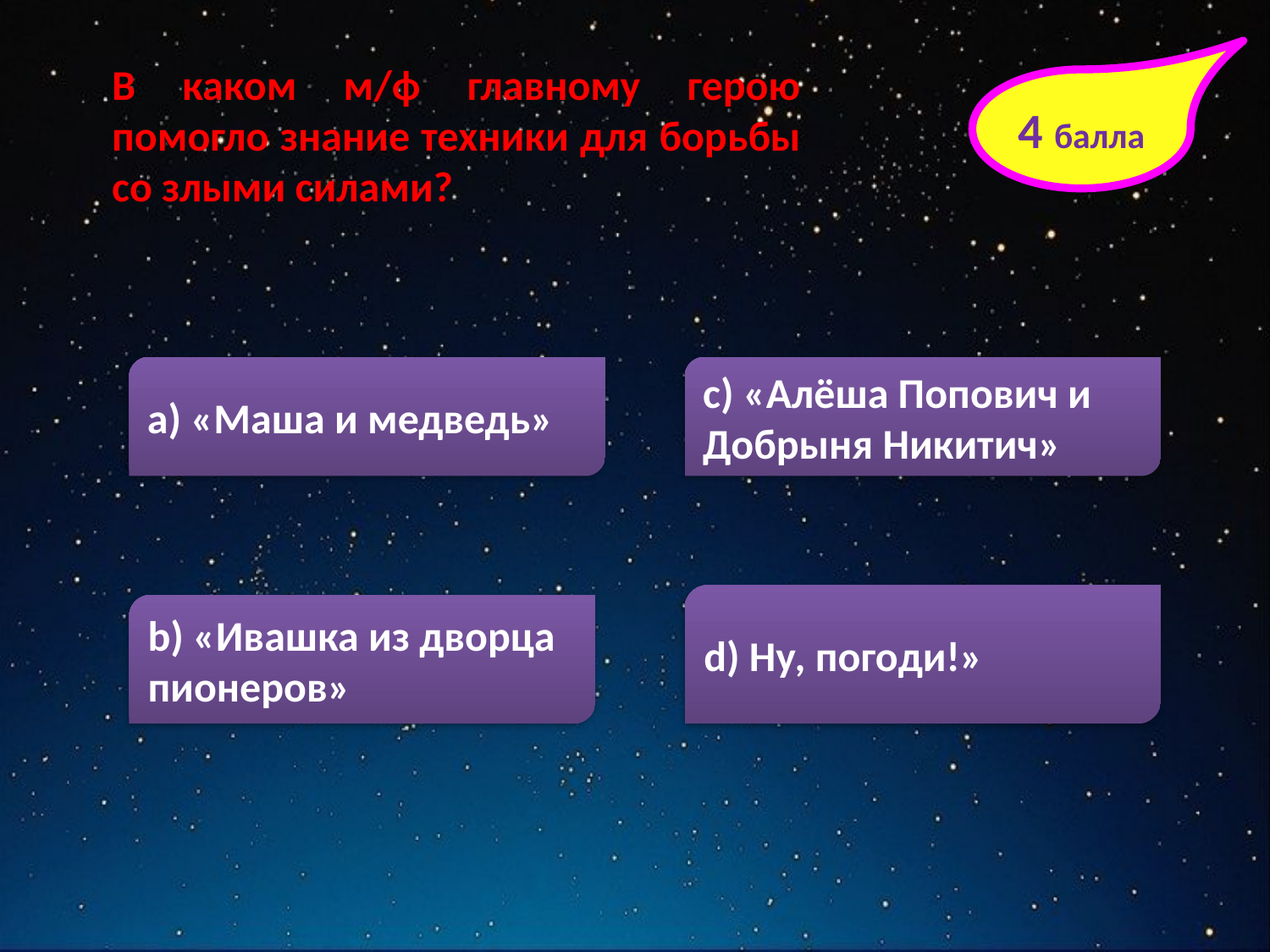

В каком м/ф главному герою помогло знание техники для борьбы со злыми силами?
4 балла
а) «Маша и медведь»
с) «Алёша Попович и Добрыня Никитич»
d) Ну, погоди!»
b) «Ивашка из дворца пионеров»